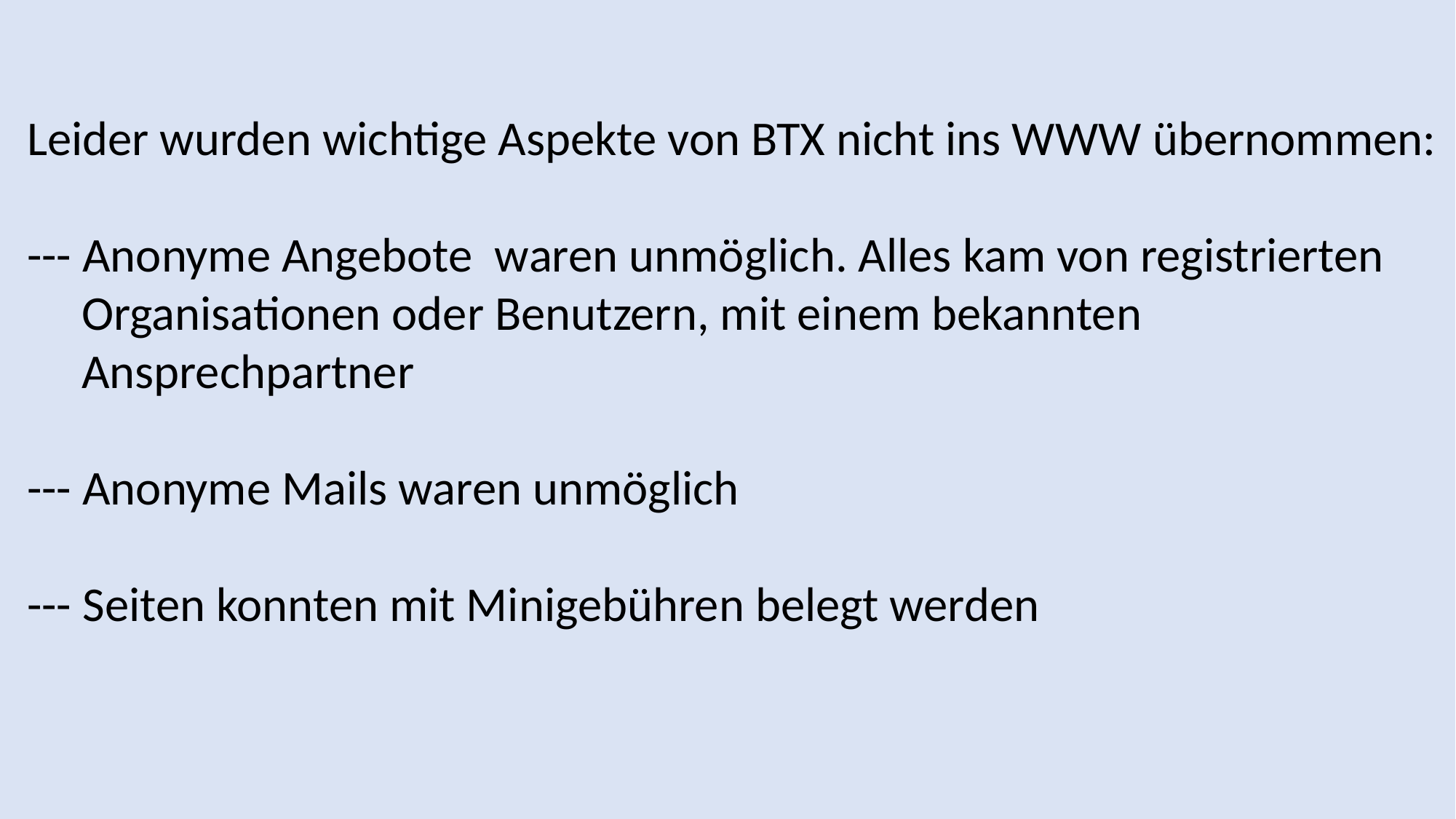

Leider wurden wichtige Aspekte von BTX nicht ins WWW übernommen:

--- Anonyme Angebote  waren unmöglich. Alles kam von registrierten
     Organisationen oder Benutzern, mit einem bekannten
     Ansprechpartner

--- Anonyme Mails waren unmöglich

--- Seiten konnten mit Minigebühren belegt werden